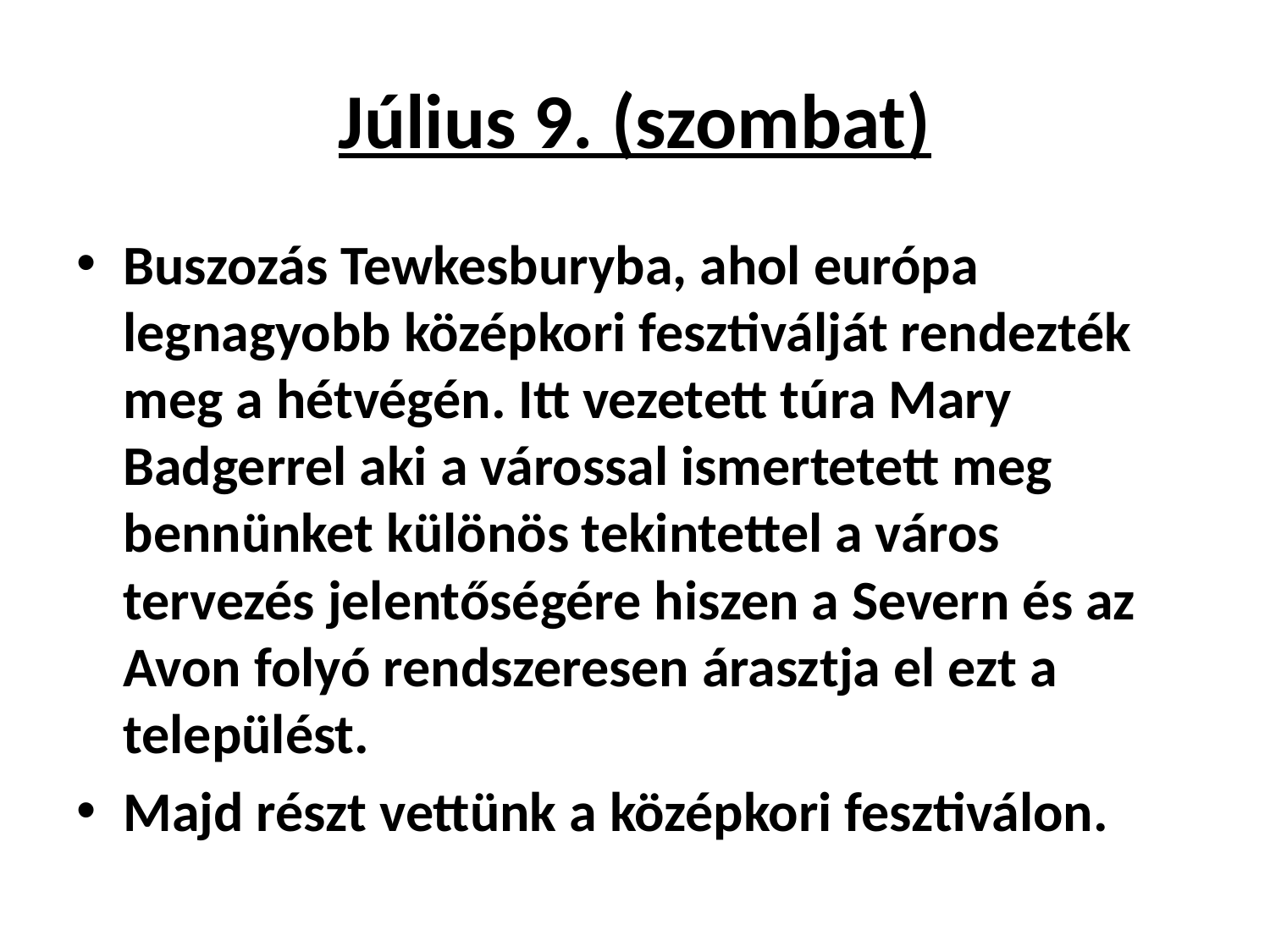

# Július 9. (szombat)
Buszozás Tewkesburyba, ahol európa legnagyobb középkori fesztiválját rendezték meg a hétvégén. Itt vezetett túra Mary Badgerrel aki a várossal ismertetett meg bennünket különös tekintettel a város tervezés jelentőségére hiszen a Severn és az Avon folyó rendszeresen árasztja el ezt a települést.
Majd részt vettünk a középkori fesztiválon.